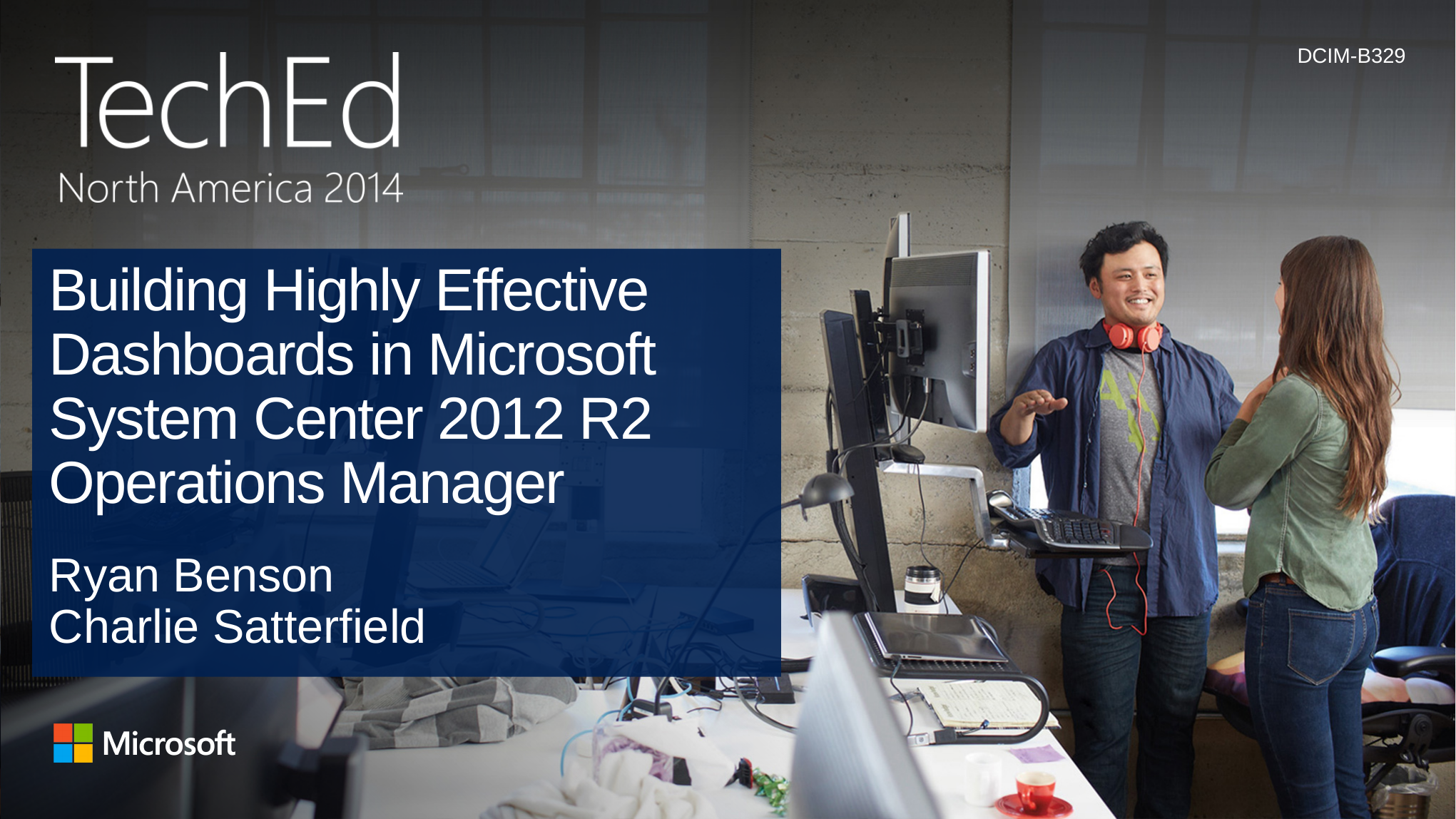

DCIM-B329
# Building Highly Effective Dashboards in Microsoft System Center 2012 R2 Operations Manager
Ryan Benson
Charlie Satterfield